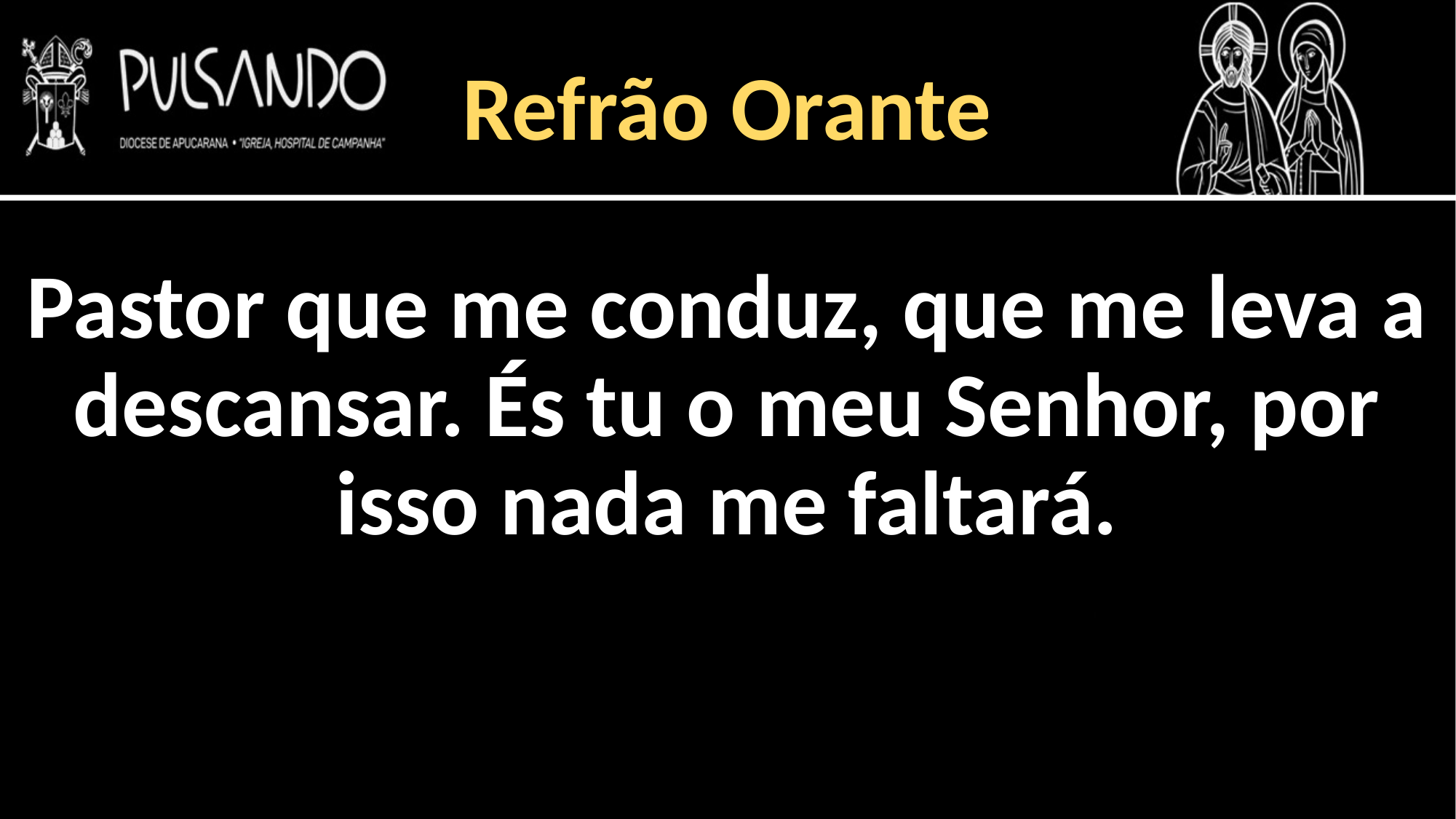

Refrão Orante
Pastor que me conduz, que me leva a descansar. És tu o meu Senhor, por isso nada me faltará.